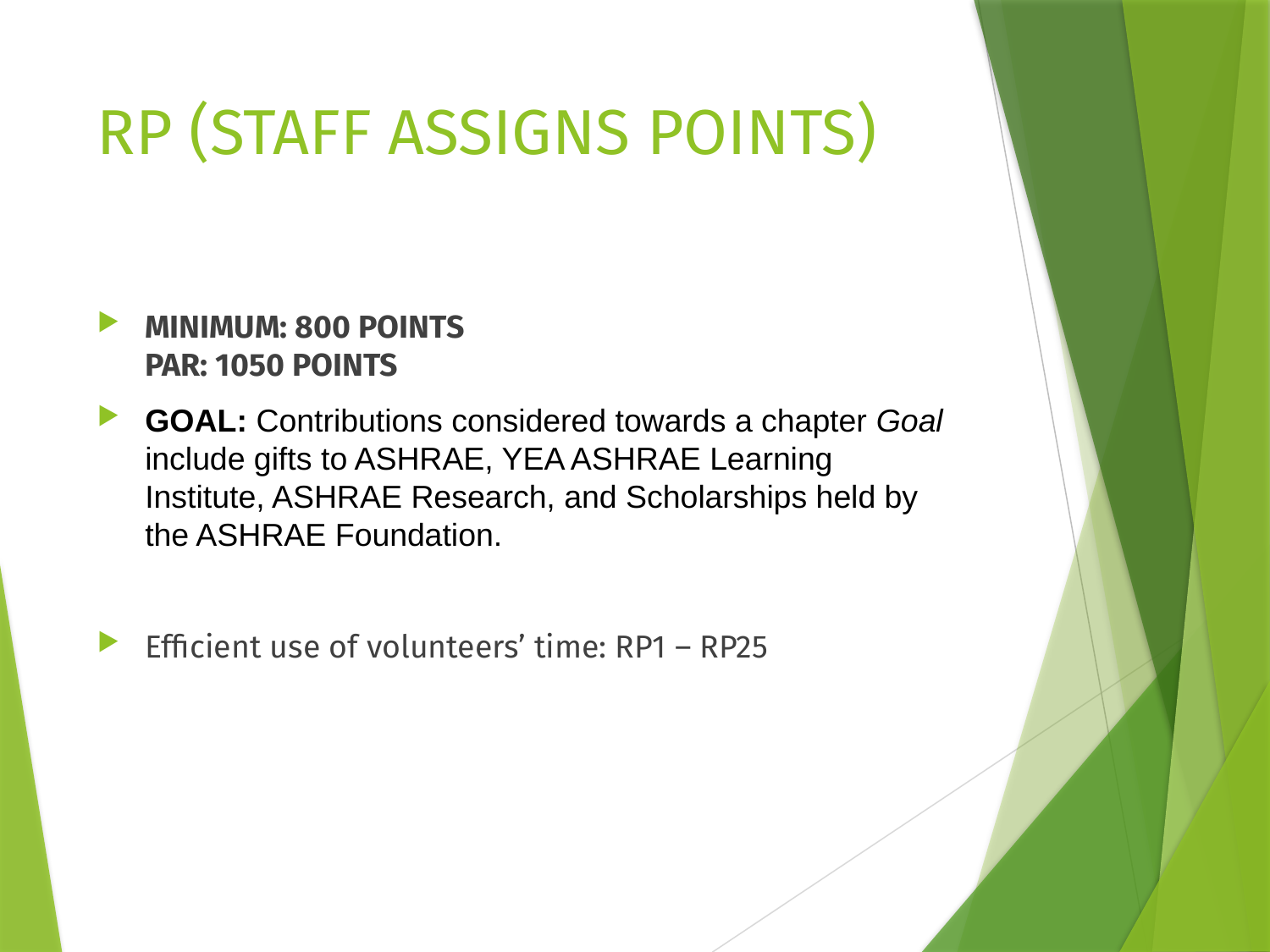

# RP (STAFF ASSIGNS POINTS)
MINIMUM: 800 POINTS				PAR: 1050 POINTS
GOAL: Contributions considered towards a chapter Goal include gifts to ASHRAE, YEA ASHRAE Learning Institute, ASHRAE Research, and Scholarships held by the ASHRAE Foundation.

Efficient use of volunteers’ time: RP1 – RP25